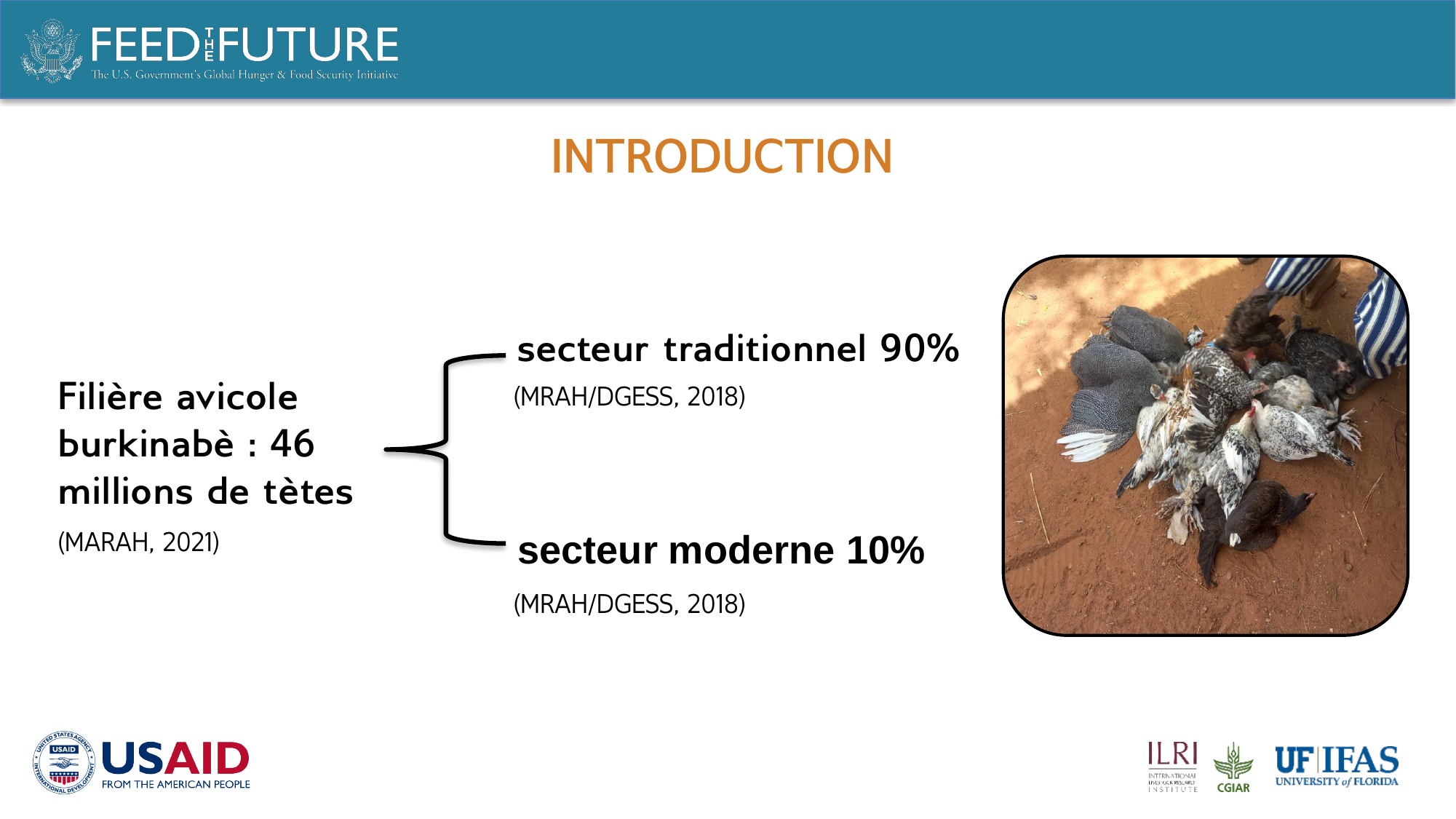

# INTRODUCTION

secteur traditionnel 90%

Filière avicole burkinabè : 46 millions de tètes
(MRAH/DGESS, 2018)
(MARAH, 2021)
secteur moderne 10%
(MRAH/DGESS, 2018)